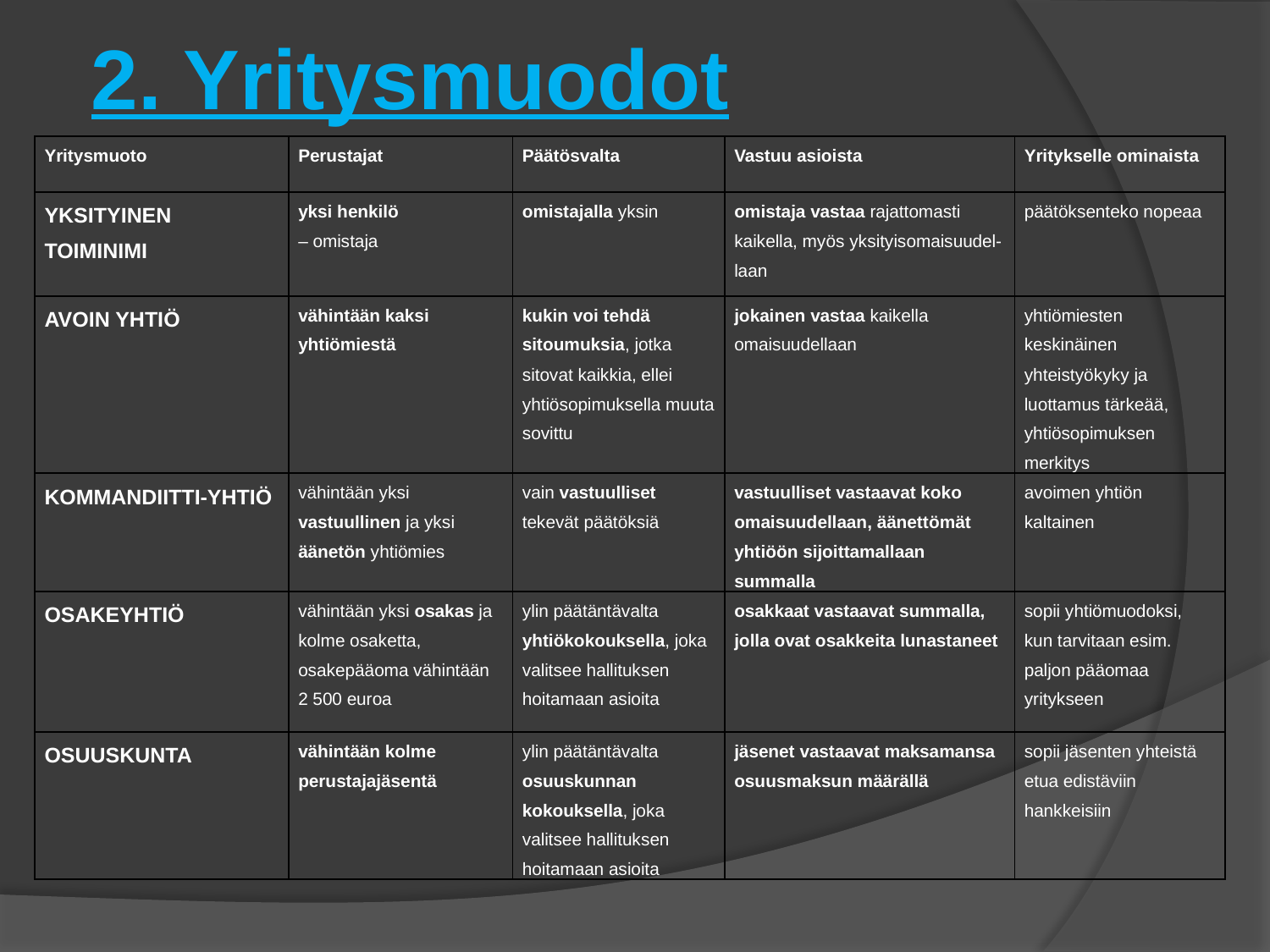

# 2. Yritysmuodot
| Yritysmuoto | Perustajat | Päätösvalta | Vastuu asioista | Yritykselle ominaista |
| --- | --- | --- | --- | --- |
| YKSITYINEN TOIMINIMI | yksi henkilö – omistaja | omistajalla yksin | omistaja vastaa rajattomasti kaikella, myös yksityisomaisuudel-laan | päätöksenteko nopeaa |
| AVOIN YHTIÖ | vähintään kaksi yhtiömiestä | kukin voi tehdä sitoumuksia, jotka sitovat kaikkia, ellei yhtiösopimuksella muuta sovittu | jokainen vastaa kaikella omaisuudellaan | yhtiömiesten keskinäinen yhteistyökyky ja luottamus tärkeää, yhtiösopimuksen merkitys |
| KOMMANDIITTI-YHTIÖ | vähintään yksi vastuullinen ja yksi äänetön yhtiömies | vain vastuulliset tekevät päätöksiä | vastuulliset vastaavat koko omaisuudellaan, äänettömät yhtiöön sijoittamallaan summalla | avoimen yhtiön kaltainen |
| OSAKEYHTIÖ | vähintään yksi osakas ja kolme osaketta, osakepääoma vähintään 2 500 euroa | ylin päätäntävalta yhtiökokouksella, joka valitsee hallituksen hoitamaan asioita | osakkaat vastaavat summalla, jolla ovat osakkeita lunastaneet | sopii yhtiömuodoksi, kun tarvitaan esim. paljon pääomaa yritykseen |
| OSUUSKUNTA | vähintään kolme perustajajäsentä | ylin päätäntävalta osuuskunnan kokouksella, joka valitsee hallituksen hoitamaan asioita | jäsenet vastaavat maksamansa osuusmaksun määrällä | sopii jäsenten yhteistä etua edistäviin hankkeisiin |